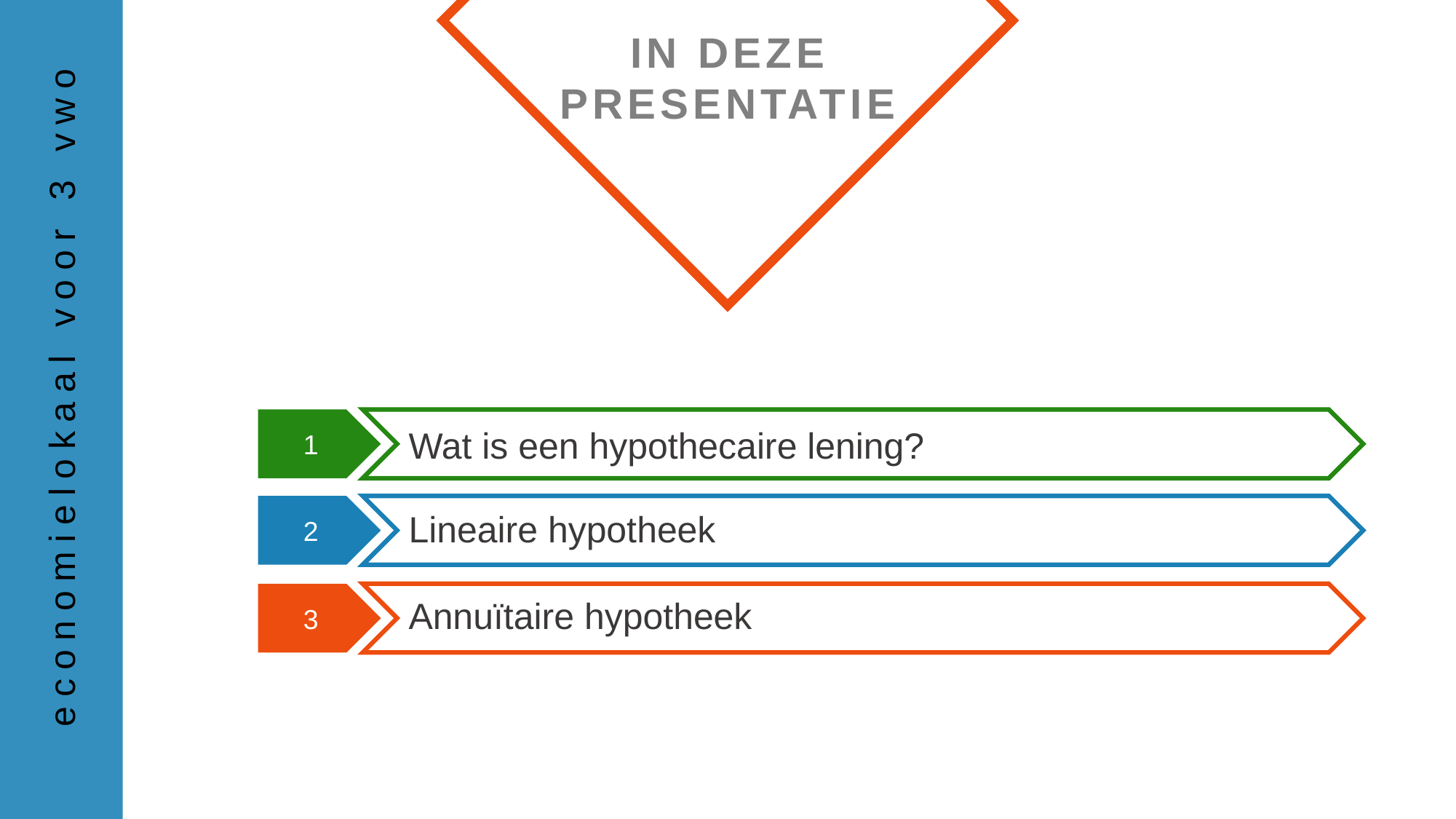

Wat is een hypothecaire lening?
Lineaire hypotheek
Annuïtaire hypotheek